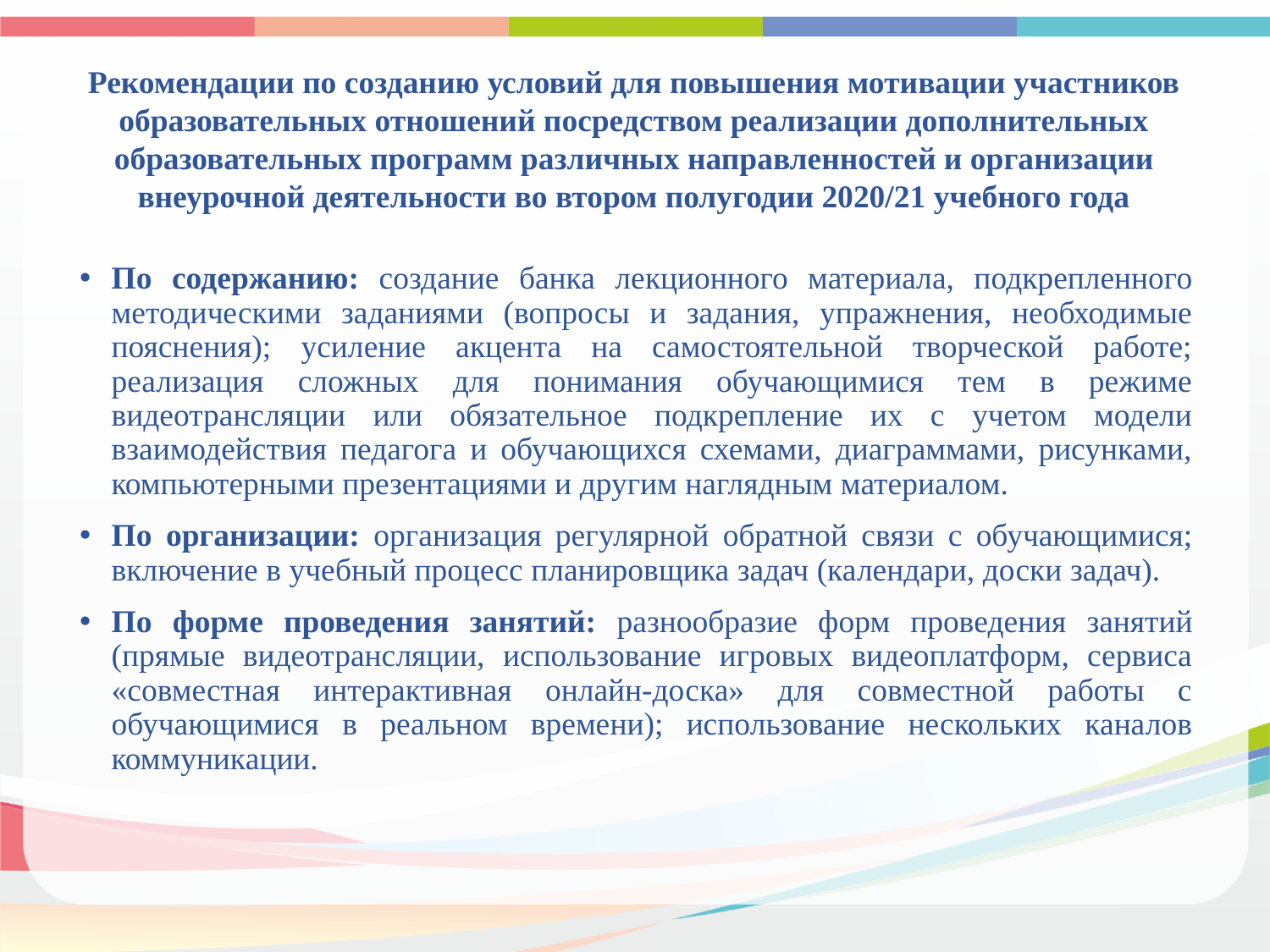

# Рекомендации по созданию условий для повышения мотивации участников образовательных отношений посредством реализации дополнительных образовательных программ различных направленностей и организации внеурочной деятельности во втором полугодии 2020/21 учебного года
По содержанию: создание банка лекционного материала, подкрепленного методическими заданиями (вопросы и задания, упражнения, необходимые пояснения); усиление акцента на самостоятельной творческой работе; реализация сложных для понимания обучающимися тем в режиме видеотрансляции или обязательное подкрепление их с учетом модели взаимодействия педагога и обучающихся схемами, диаграммами, рисунками, компьютерными презентациями и другим наглядным материалом.
По организации: организация регулярной обратной связи с обучающимися; включение в учебный процесс планировщика задач (календари, доски задач).
По форме проведения занятий: разнообразие форм проведения занятий (прямые видеотрансляции, использование игровых видеоплатформ, сервиса «совместная интерактивная онлайн-доска» для совместной работы с обучающимися в реальном времени); использование нескольких каналов коммуникации.